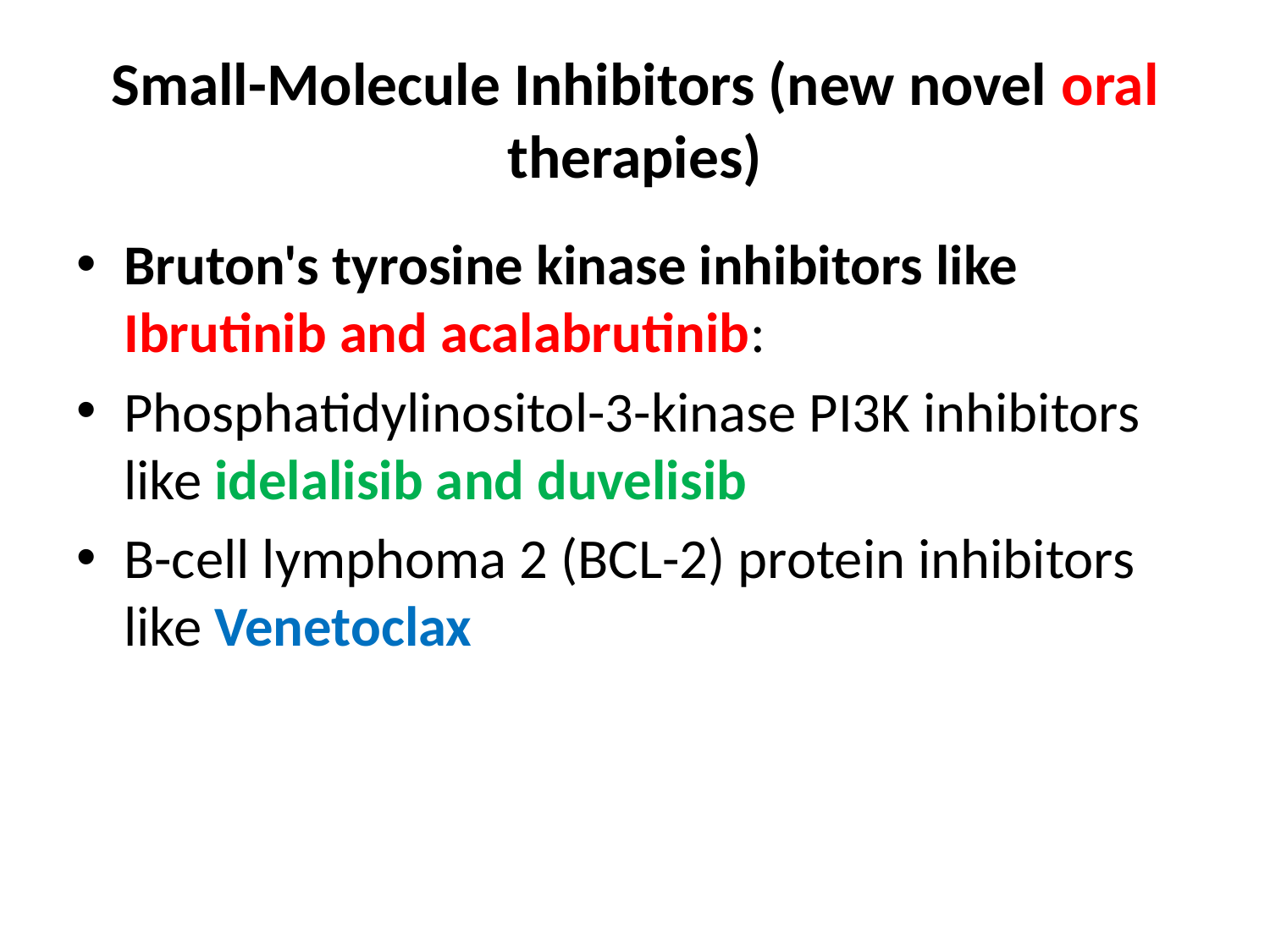

# Small-Molecule Inhibitors (new novel oral therapies)
Bruton's tyrosine kinase inhibitors like Ibrutinib and acalabrutinib:
Phosphatidylinositol-3-kinase PI3K inhibitors like idelalisib and duvelisib
B-cell lymphoma 2 (BCL-2) protein inhibitors like Venetoclax